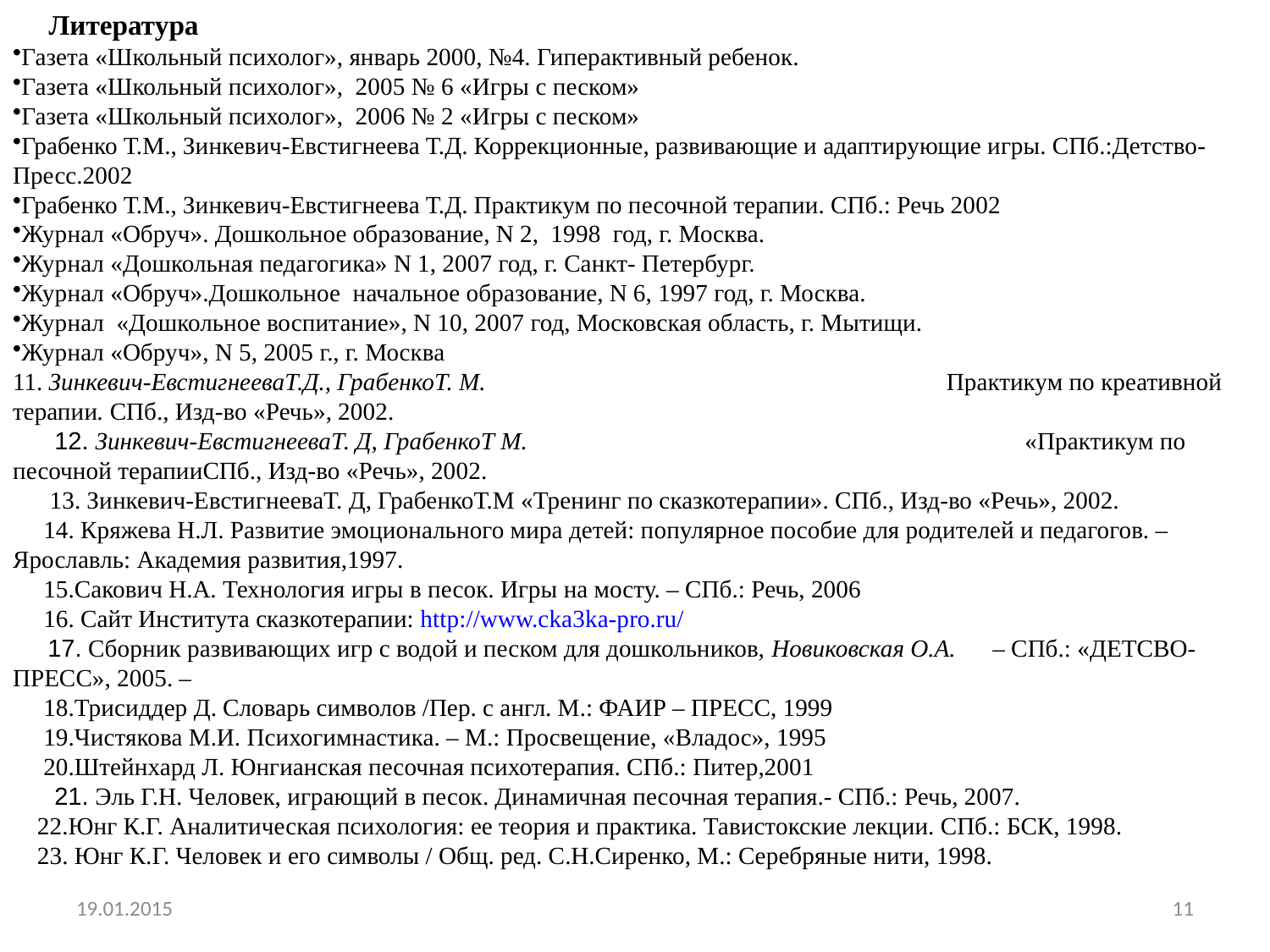

Литература
Газета «Школьный психолог», январь 2000, №4. Гиперактивный ребенок.
Газета «Школьный психолог»,  2005 № 6 «Игры с песком»
Газета «Школьный психолог»,  2006 № 2 «Игры с песком»
Грабенко Т.М., Зинкевич-Евстигнеева Т.Д. Коррекционные, развивающие и адаптирующие игры. СПб.:Детство-Пресс.2002
Грабенко Т.М., Зинкевич-Евстигнеева Т.Д. Практикум по песочной терапии. СПб.: Речь 2002
Журнал «Обруч». Дошкольное образование, N 2,  1998  год, г. Москва.
Журнал «Дошкольная педагогика» N 1, 2007 год, г. Санкт- Петербург.
Журнал «Обруч».Дошкольное  начальное образование, N 6, 1997 год, г. Москва.
Журнал  «Дошкольное воспитание», N 10, 2007 год, Московская область, г. Мытищи.
Журнал «Обруч», N 5, 2005 г., г. Москва
11. Зинкевич-ЕвстигнееваТ.Д., ГрабенкоТ. М.                                                                           Практикум по креативной терапии. СПб., Изд-во «Речь», 2002.
      12. Зинкевич-ЕвстигнееваТ. Д, ГрабенкоТ М.                                                                                 «Практикум по песочной терапииСПб., Изд-во «Речь», 2002.
      13. Зинкевич-ЕвстигнееваТ. Д, ГрабенкоТ.М «Тренинг по сказкотерапии». СПб., Изд-во «Речь», 2002.
     14. Кряжева Н.Л. Развитие эмоционального мира детей: популярное пособие для родителей и педагогов. – Ярославль: Академия развития,1997.
     15.Сакович Н.А. Технология игры в песок. Игры на мосту. – СПб.: Речь, 2006
     16. Сайт Института сказкотерапии: http://www.cka3ka-pro.ru/
     17. Сборник развивающих игр с водой и песком для дошкольников, Новиковская О.А.      – СПб.: «ДЕТСВО-ПРЕСС», 2005. –
     18.Трисиддер Д. Словарь символов /Пер. с англ. М.: ФАИР – ПРЕСС, 1999
     19.Чистякова М.И. Психогимнастика. – М.: Просвещение, «Владос», 1995
     20.Штейнхард Л. Юнгианская песочная психотерапия. СПб.: Питер,2001
      21. Эль Г.Н. Человек, играющий в песок. Динамичная песочная терапия.- СПб.: Речь, 2007.
    22.Юнг К.Г. Аналитическая психология: ее теория и практика. Тавистокские лекции. СПб.: БСК, 1998.
    23. Юнг К.Г. Человек и его символы / Общ. ред. С.Н.Сиренко, М.: Серебряные нити, 1998.
19.01.2015
11